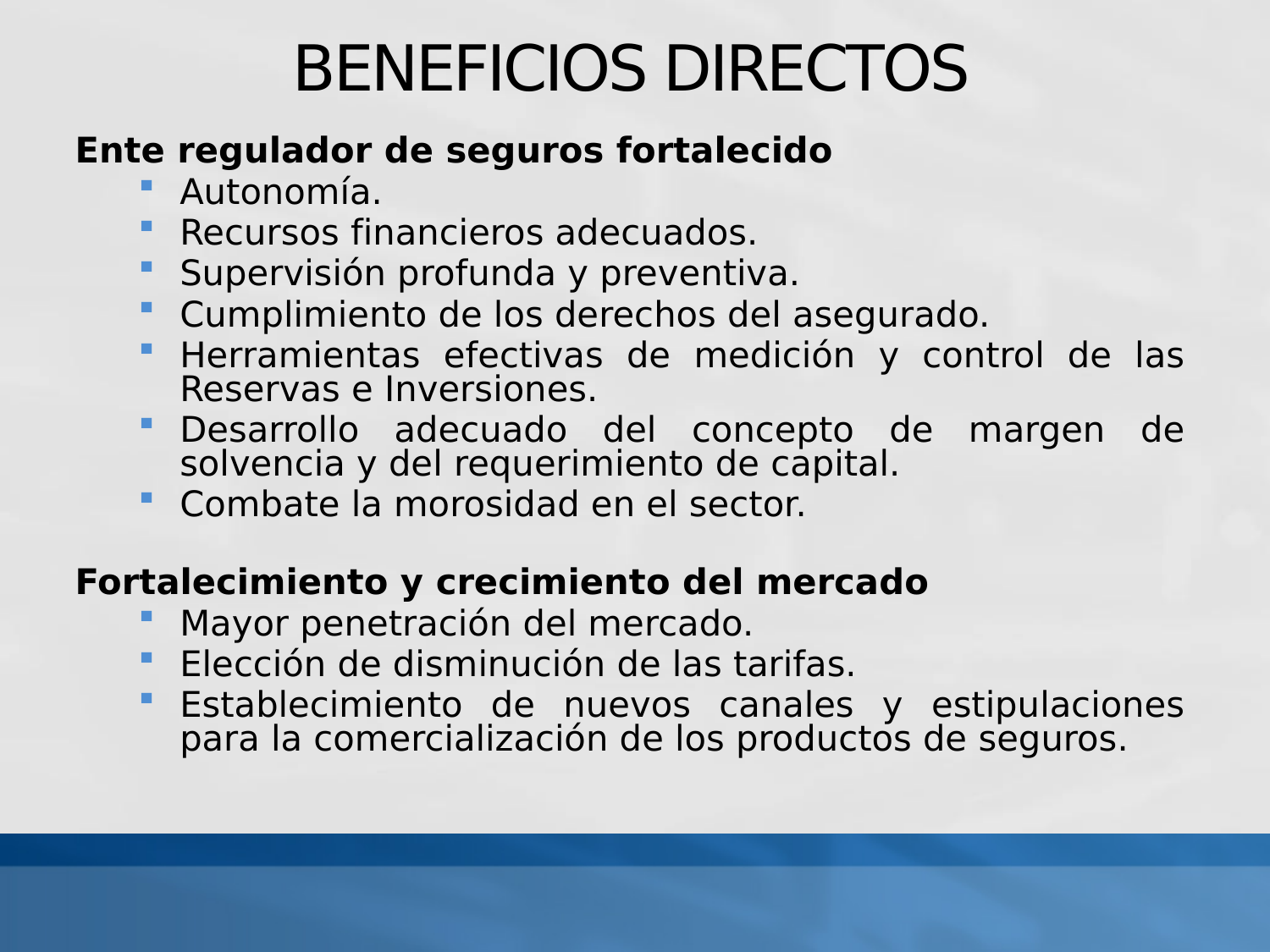

# BENEFICIOS DIRECTOS
Ente regulador de seguros fortalecido
Autonomía.
Recursos financieros adecuados.
Supervisión profunda y preventiva.
Cumplimiento de los derechos del asegurado.
Herramientas efectivas de medición y control de las Reservas e Inversiones.
Desarrollo adecuado del concepto de margen de solvencia y del requerimiento de capital.
Combate la morosidad en el sector.

Fortalecimiento y crecimiento del mercado
Mayor penetración del mercado.
Elección de disminución de las tarifas.
Establecimiento de nuevos canales y estipulaciones para la comercialización de los productos de seguros.